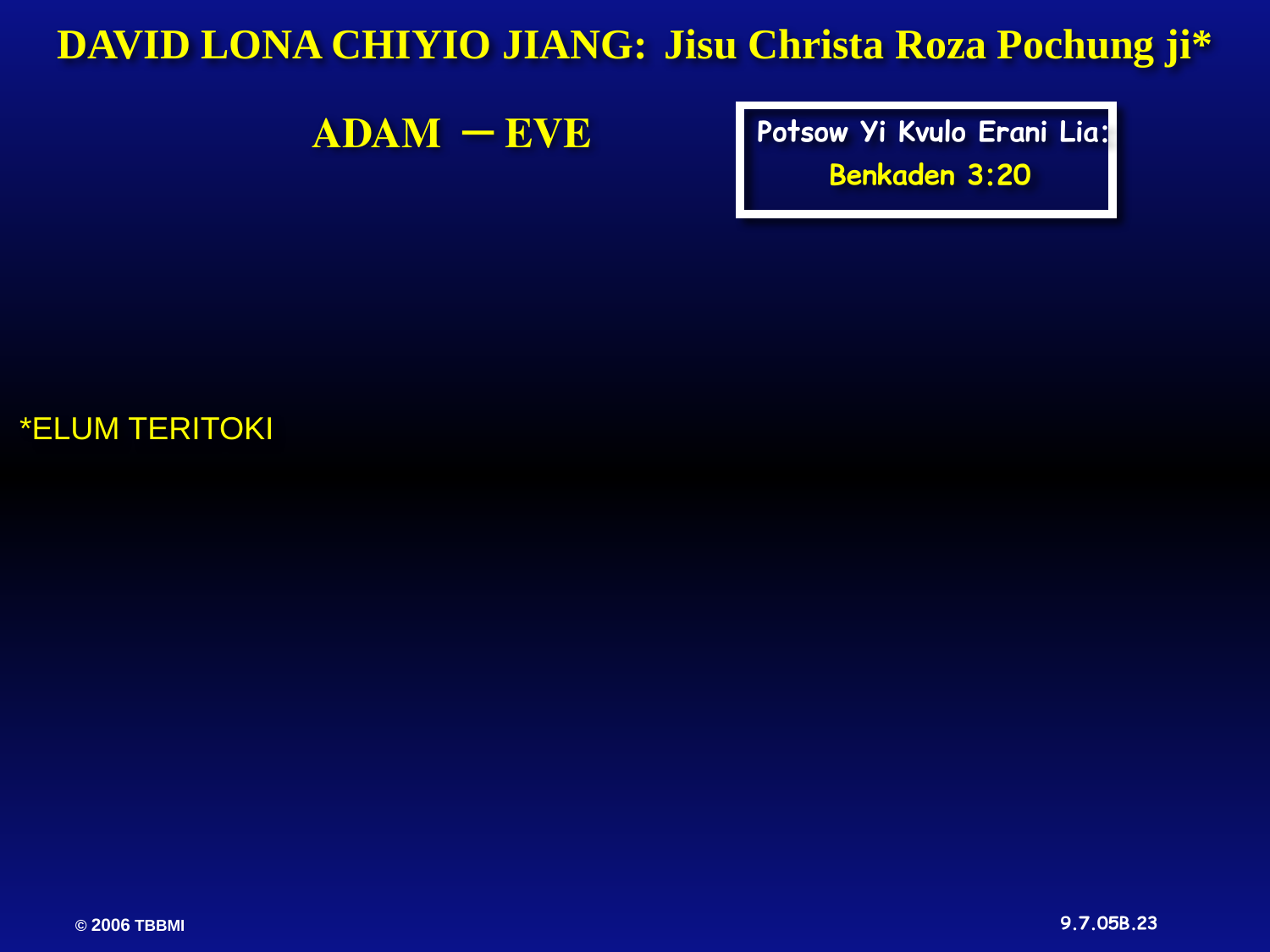

DAVID LONA CHIYIO JIANG:  Jisu Christa Roza Pochung ji*

ADAM      EVE

Potsow Yi Kvulo Erani Lia:

Benkaden 3:20
*ELUM TERITOKI

23